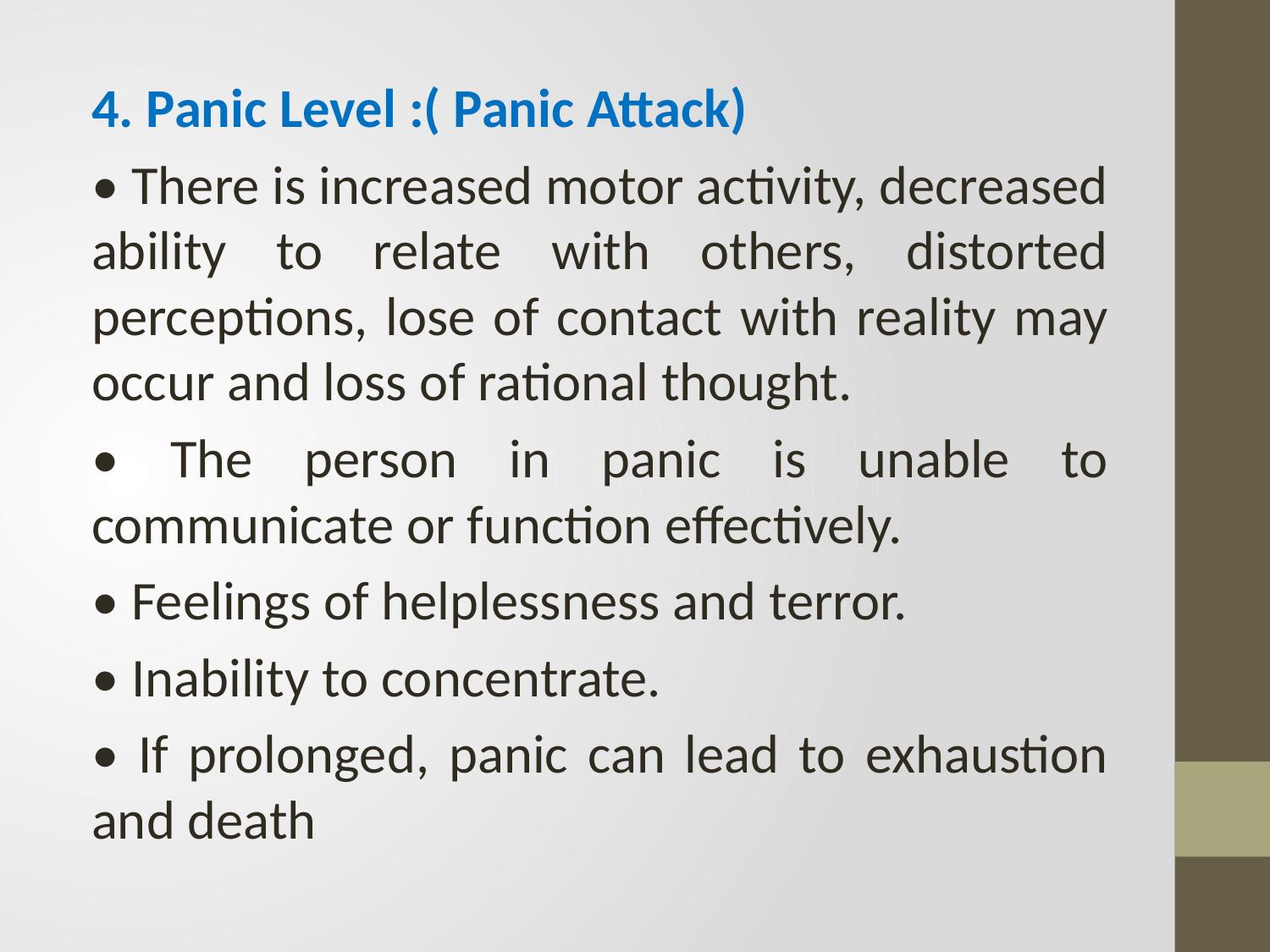

4. Panic Level :( Panic Attack)
• There is increased motor activity, decreased ability to relate with others, distorted perceptions, lose of contact with reality may occur and loss of rational thought.
• The person in panic is unable to communicate or function effectively.
• Feelings of helplessness and terror.
• Inability to concentrate.
• If prolonged, panic can lead to exhaustion and death